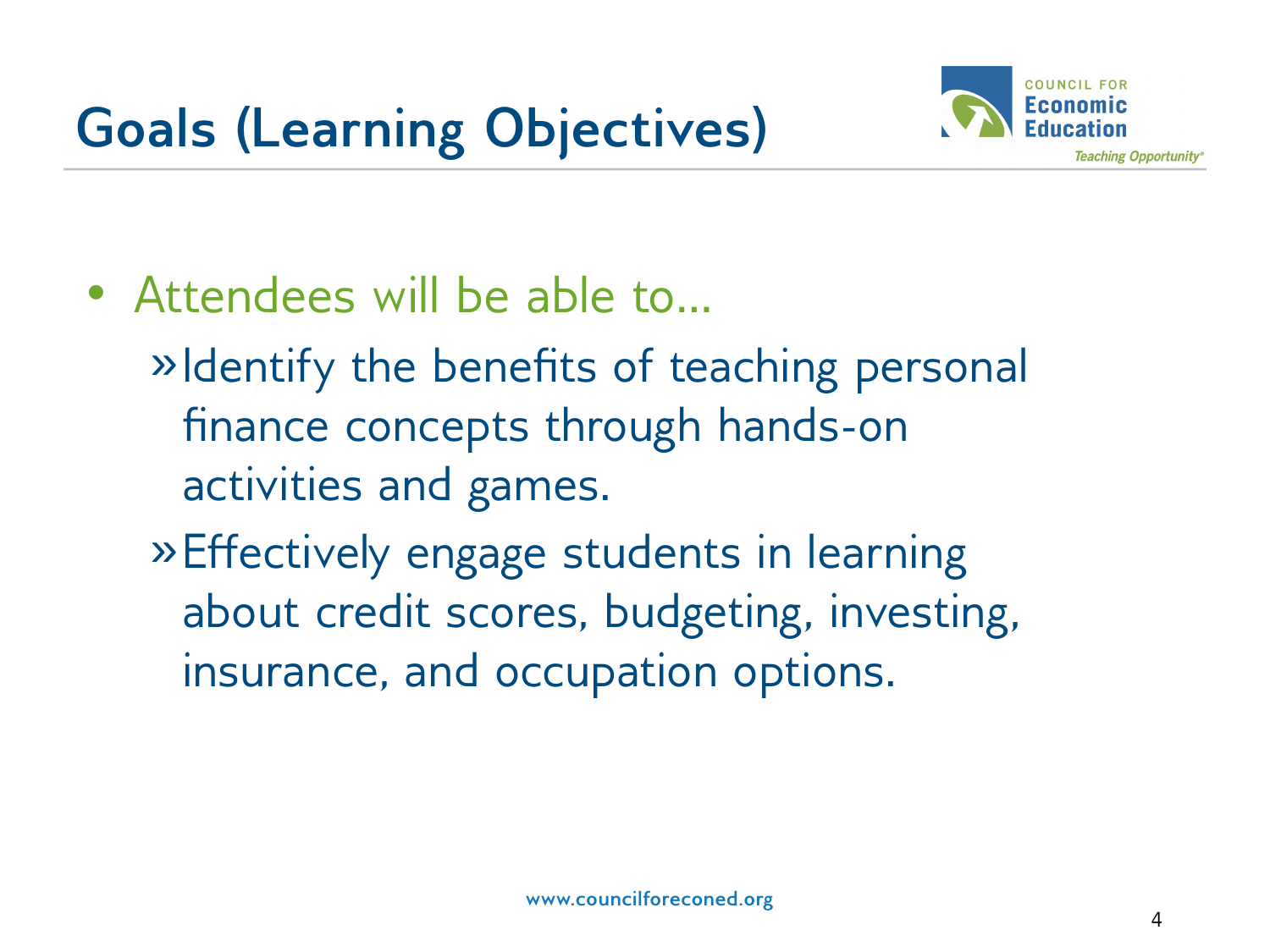

# Goals (Learning Objectives)
Attendees will be able to…
Identify the benefits of teaching personal finance concepts through hands-on activities and games.
Effectively engage students in learning about credit scores, budgeting, investing, insurance, and occupation options.
www.councilforeconed.org
4